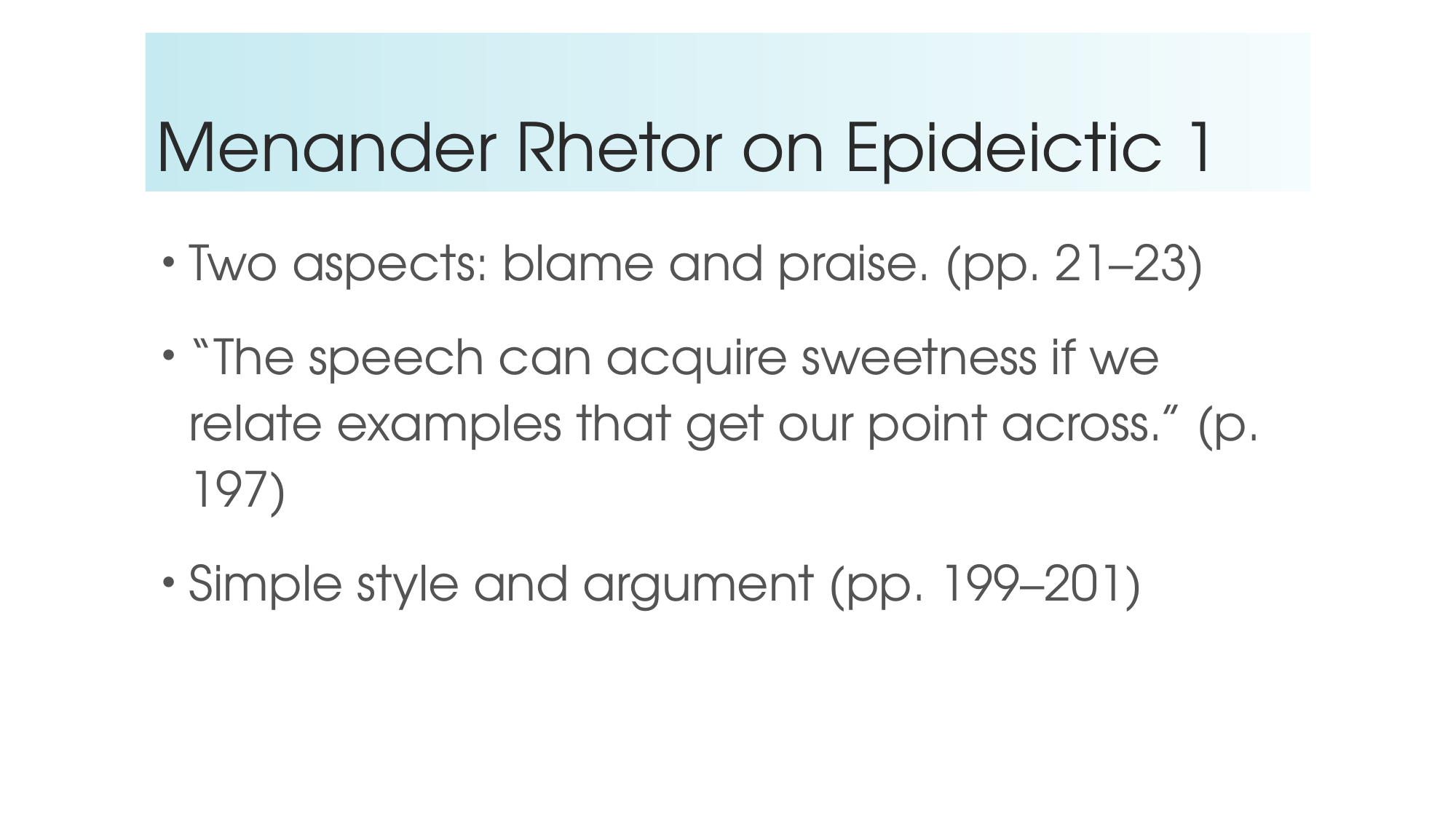

# Menander Rhetor on Epideictic 1
Two aspects: blame and praise. (pp. 21–23)
“The speech can acquire sweetness if we relate examples that get our point across.” (p. 197)
Simple style and argument (pp. 199–201)